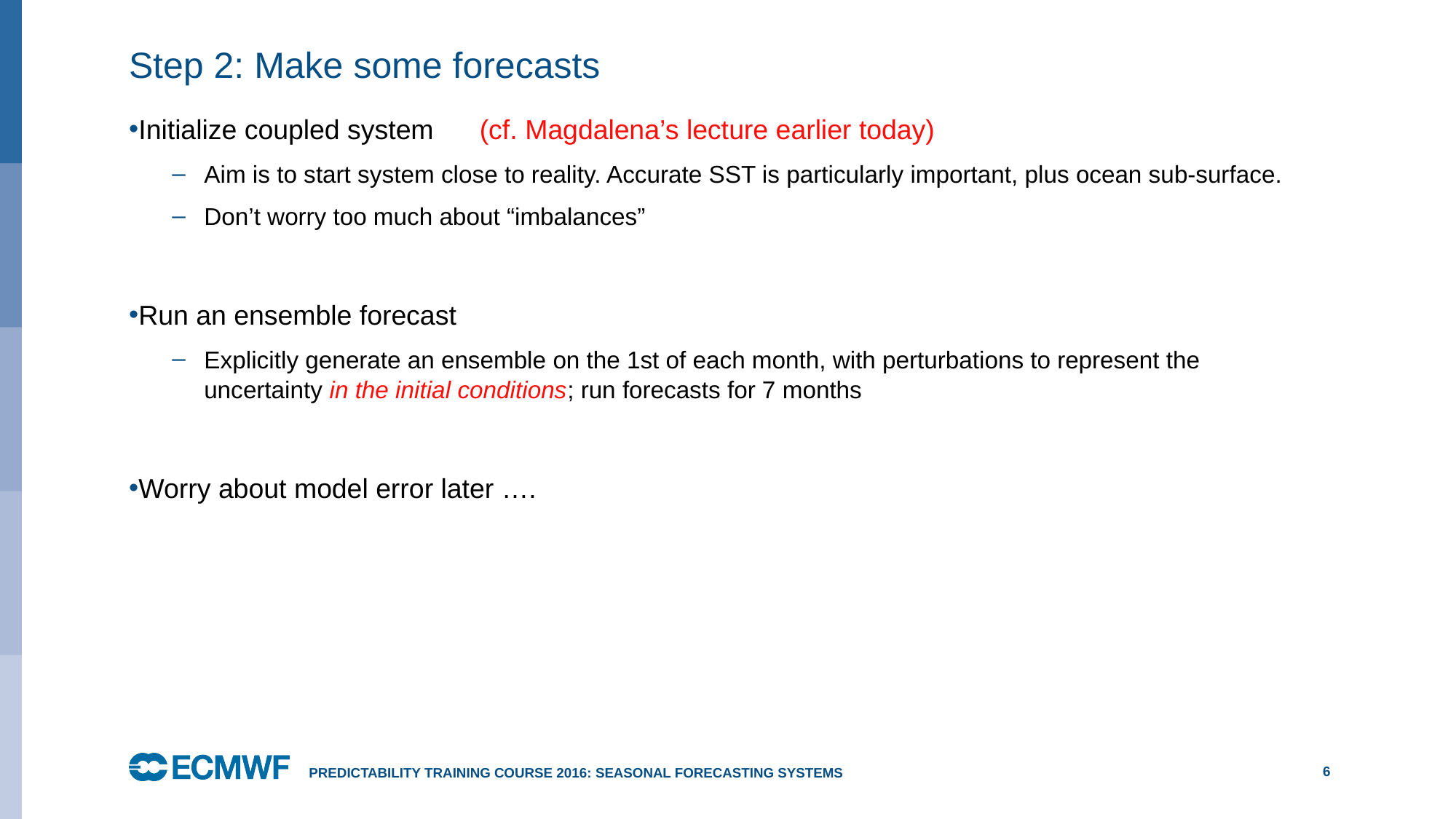

# Step 2: Make some forecasts
Initialize coupled system      (cf. Magdalena’s lecture earlier today)
Aim is to start system close to reality. Accurate SST is particularly important, plus ocean sub-surface.
Don’t worry too much about “imbalances”

Run an ensemble forecast
Explicitly generate an ensemble on the 1st of each month, with perturbations to represent the uncertainty in the initial conditions; run forecasts for 7 months

Worry about model error later ….

Predictability training course 2016: seasonal forecasting systems
6